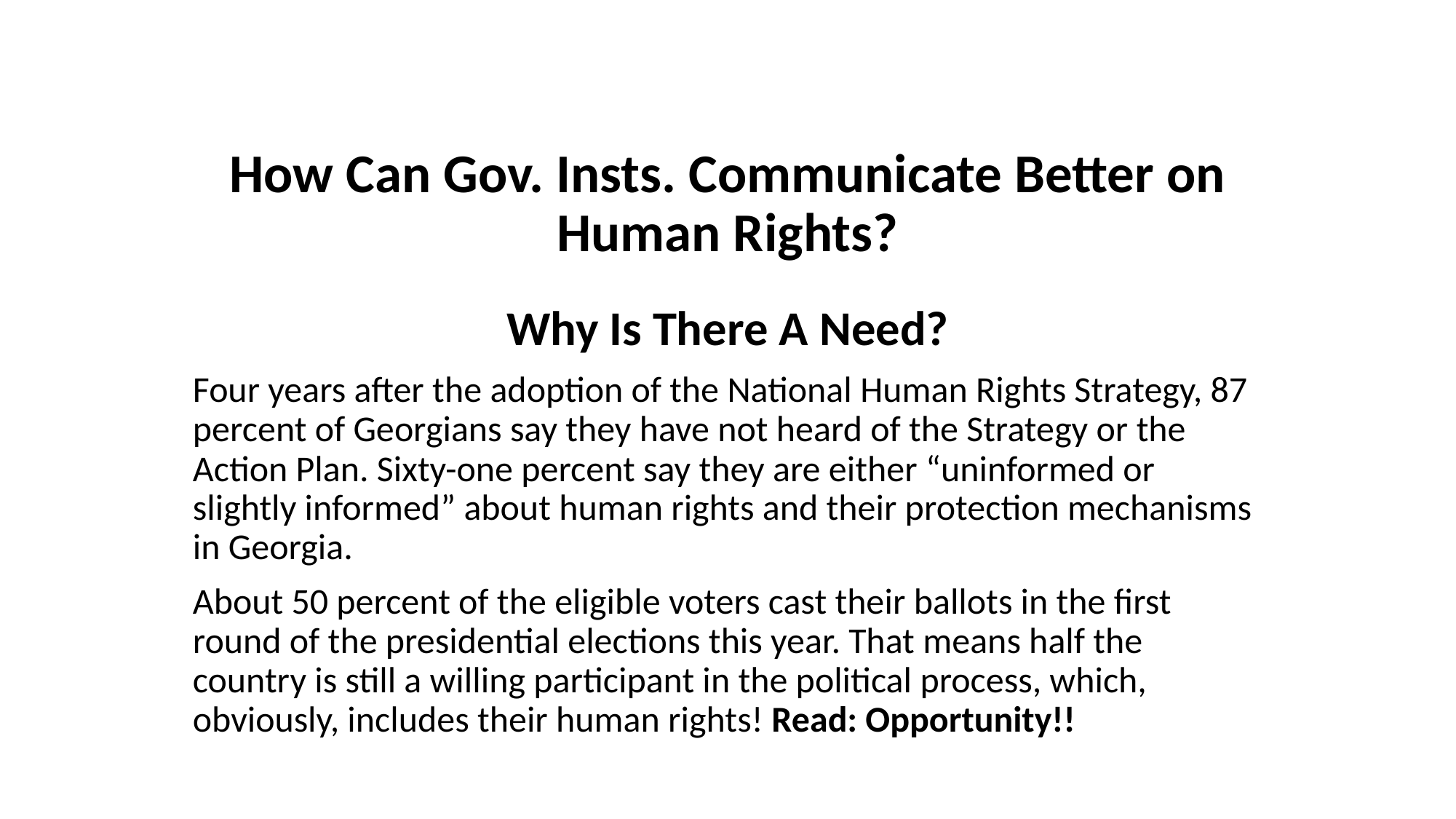

# How Can Gov. Insts. Communicate Better on Human Rights?
Why Is There A Need?
Four years after the adoption of the National Human Rights Strategy, 87 percent of Georgians say they have not heard of the Strategy or the Action Plan. Sixty-one percent say they are either “uninformed or slightly informed” about human rights and their protection mechanisms in Georgia.
About 50 percent of the eligible voters cast their ballots in the first round of the presidential elections this year. That means half the country is still a willing participant in the political process, which, obviously, includes their human rights! Read: Opportunity!!